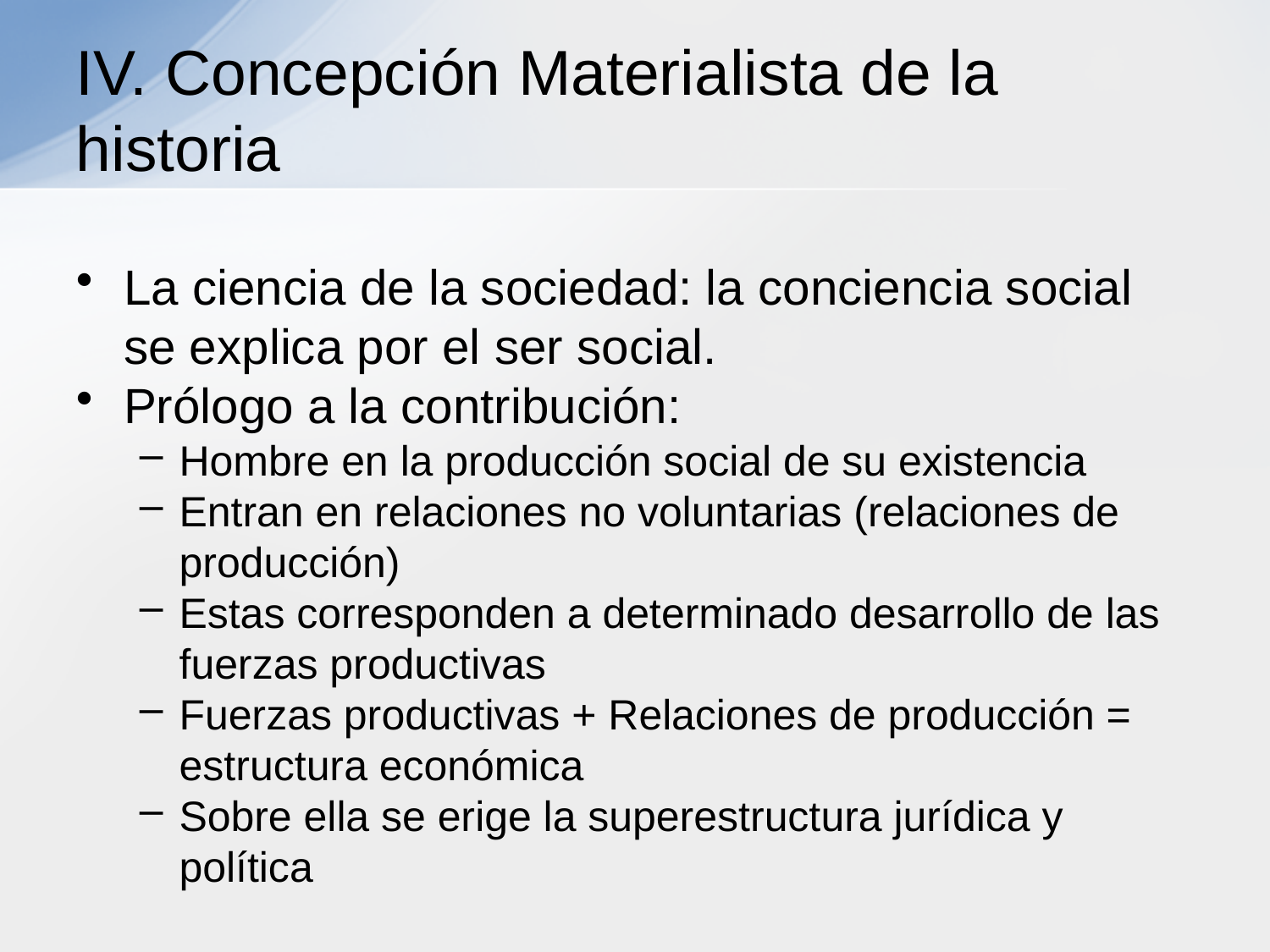

# IV. Concepción Materialista de la historia
La ciencia de la sociedad: la conciencia social se explica por el ser social.
Prólogo a la contribución:
Hombre en la producción social de su existencia
Entran en relaciones no voluntarias (relaciones de producción)
Estas corresponden a determinado desarrollo de las fuerzas productivas
Fuerzas productivas + Relaciones de producción = estructura económica
Sobre ella se erige la superestructura jurídica y política